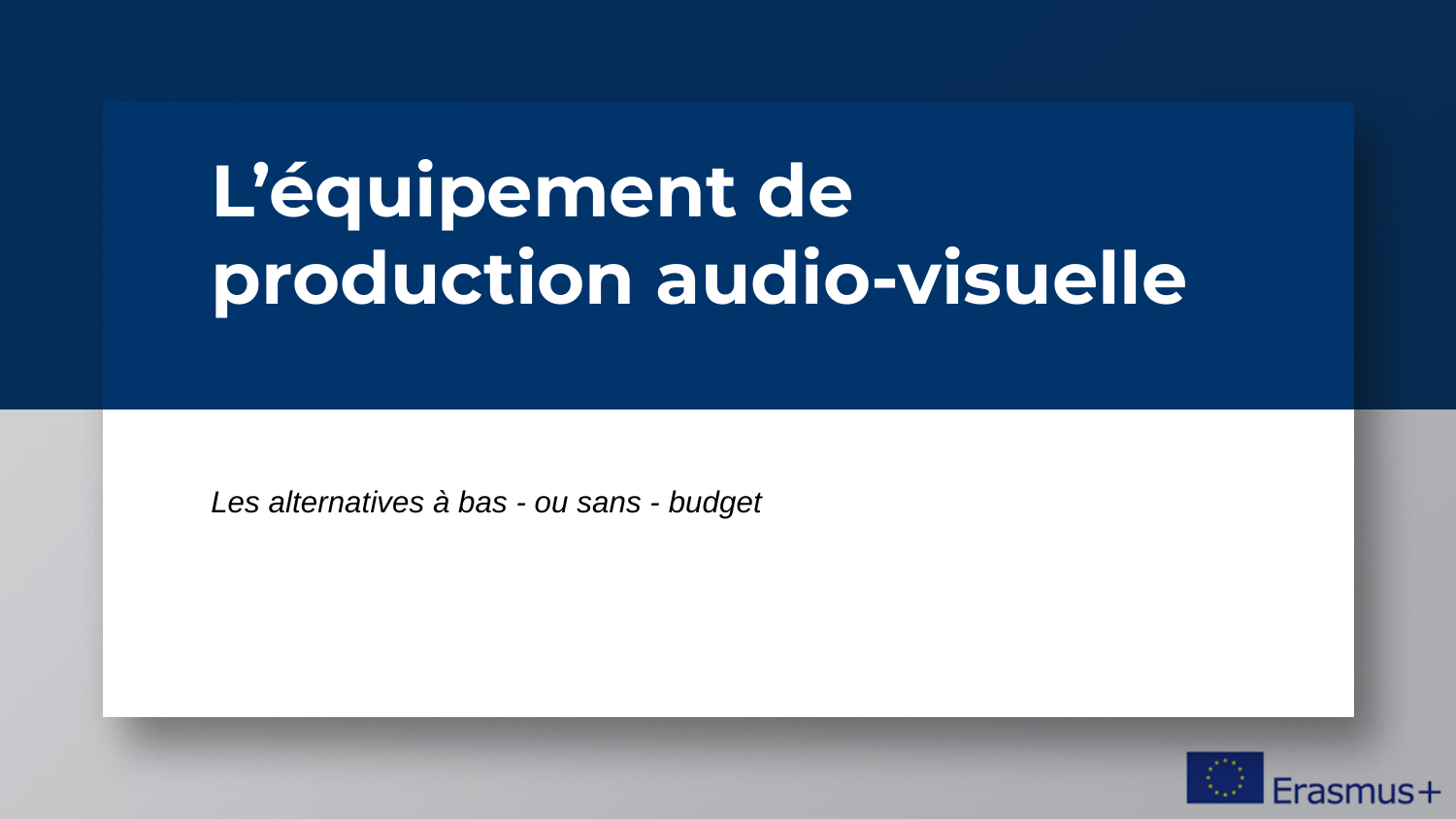

# L’équipement de production audio-visuelle
Les alternatives à bas - ou sans - budget